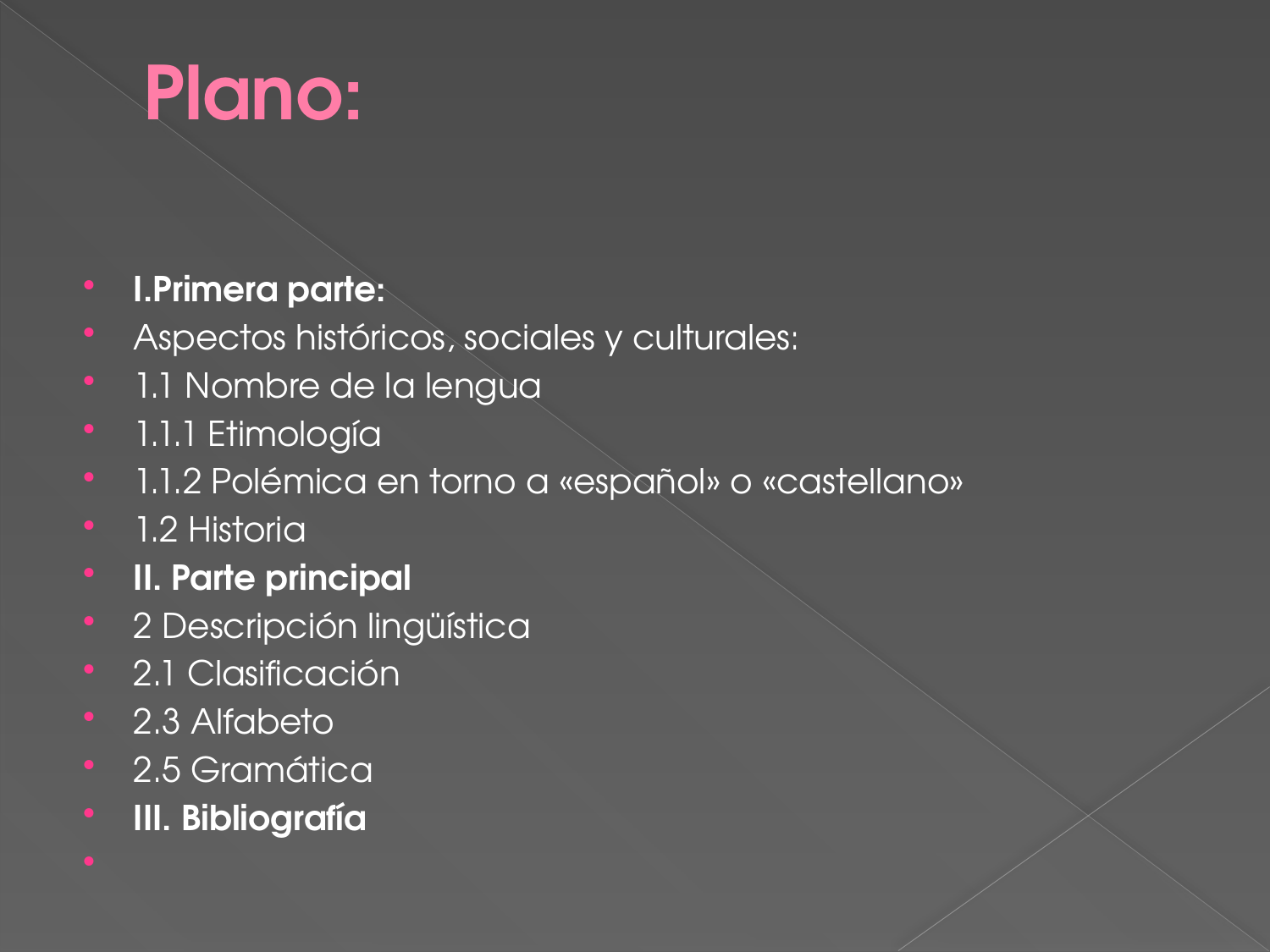

# Plano:
I.Primera parte:
Aspectos históricos, sociales y culturales:
1.1 Nombre de la lengua
1.1.1 Etimología
1.1.2 Polémica en torno a «español» o «castellano»
1.2 Historia
II. Parte principal
2 Descripción lingüística
2.1 Clasificación
2.3 Alfabeto
2.5 Gramática
III. Bibliografía